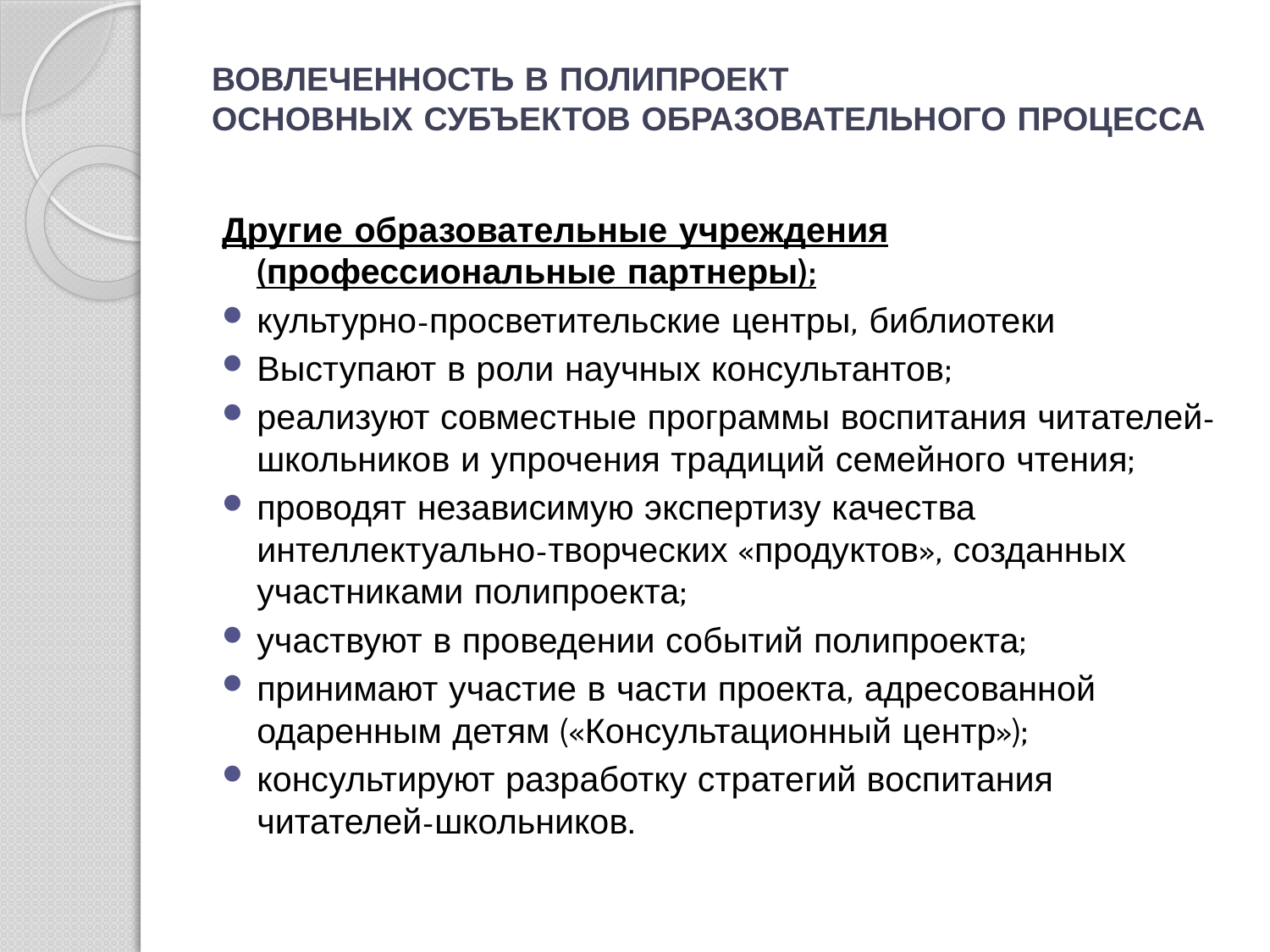

# ВОВЛЕЧЕННОСТЬ В ПОЛИПРОЕКТ ОСНОВНЫХ СУБЪЕКТОВ ОБРАЗОВАТЕЛЬНОГО ПРОЦЕССА
Другие образовательные учреждения (профессиональные партнеры);
культурно-просветительские центры, библиотеки
Выступают в роли научных консультантов;
реализуют совместные программы воспитания читателей-школьников и упрочения традиций семейного чтения;
проводят независимую экспертизу качества интеллектуально-творческих «продуктов», созданных участниками полипроекта;
участвуют в проведении событий полипроекта;
принимают участие в части проекта, адресованной одаренным детям («Консультационный центр»);
консультируют разработку стратегий воспитания читателей-школьников.